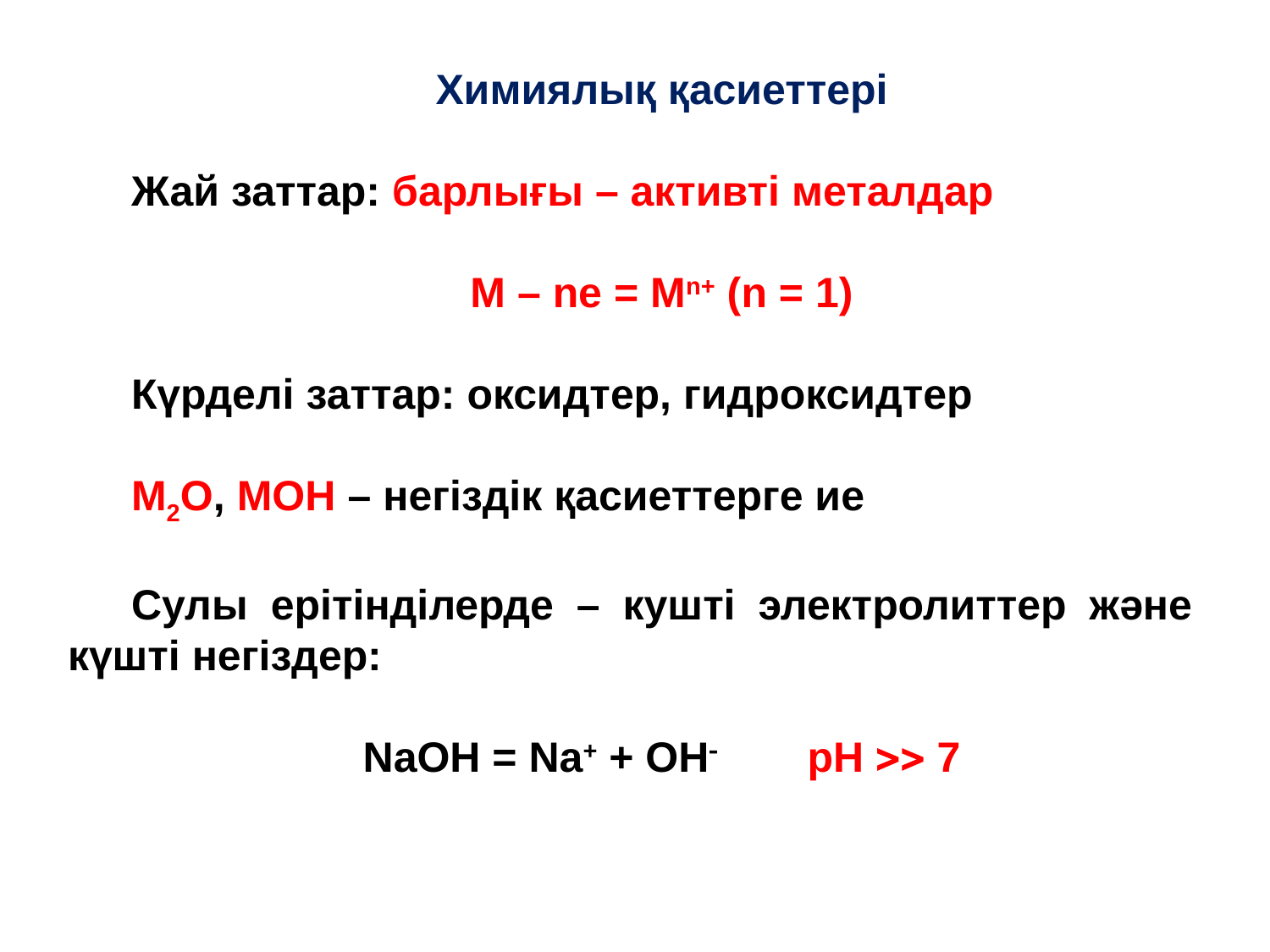

Химиялық қасиеттері

Жай заттар: барлығы – активті металдар

M – ne = Mn+ (n = 1)

Күрделі заттар: оксидтер, гидроксидтер

M2O, MOH – негіздік қасиеттерге ие

Сулы ерітінділерде – кушті электролиттер және күшті негіздер:

NaOH = Na+ + OH−	pH >> 7